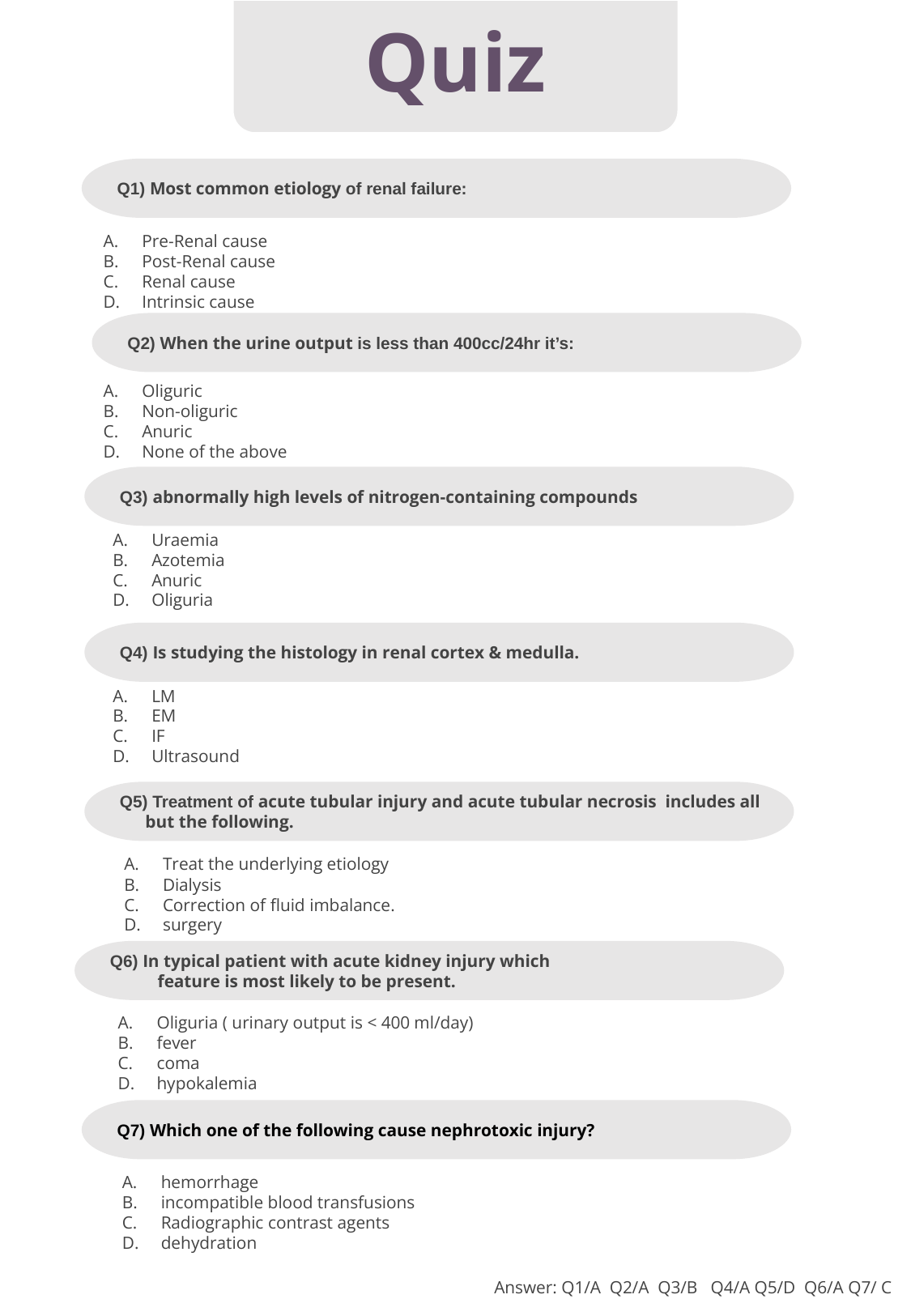

Quiz
     Q1) Most common etiology of renal failure:
Pre-Renal cause
Post-Renal cause
Renal cause
Intrinsic cause
     Q2) When the urine output is less than 400cc/24hr it’s:
Oliguric
Non-oliguric
Anuric
None of the above
     Q3) abnormally high levels of nitrogen-containing compounds
Uraemia
Azotemia
Anuric
Oliguria
     Q4) Is studying the histology in renal cortex & medulla.
LM
EM
IF
Ultrasound
     Q5) Treatment of acute tubular injury and acute tubular necrosis  includes all                but the following.
Treat the underlying etiology
Dialysis
Correction of fluid imbalance.
surgery
     Q6) In typical patient with acute kidney injury which                                                                  feature is most likely to be present.
Oliguria ( urinary output is < 400 ml/day)
fever
coma
hypokalemia
     Q7) Which one of the following cause nephrotoxic injury?
hemorrhage
incompatible blood transfusions
Radiographic contrast agents
dehydration
Answer: Q1/A  Q2/A  Q3/B   Q4/A Q5/D  Q6/A Q7/ C